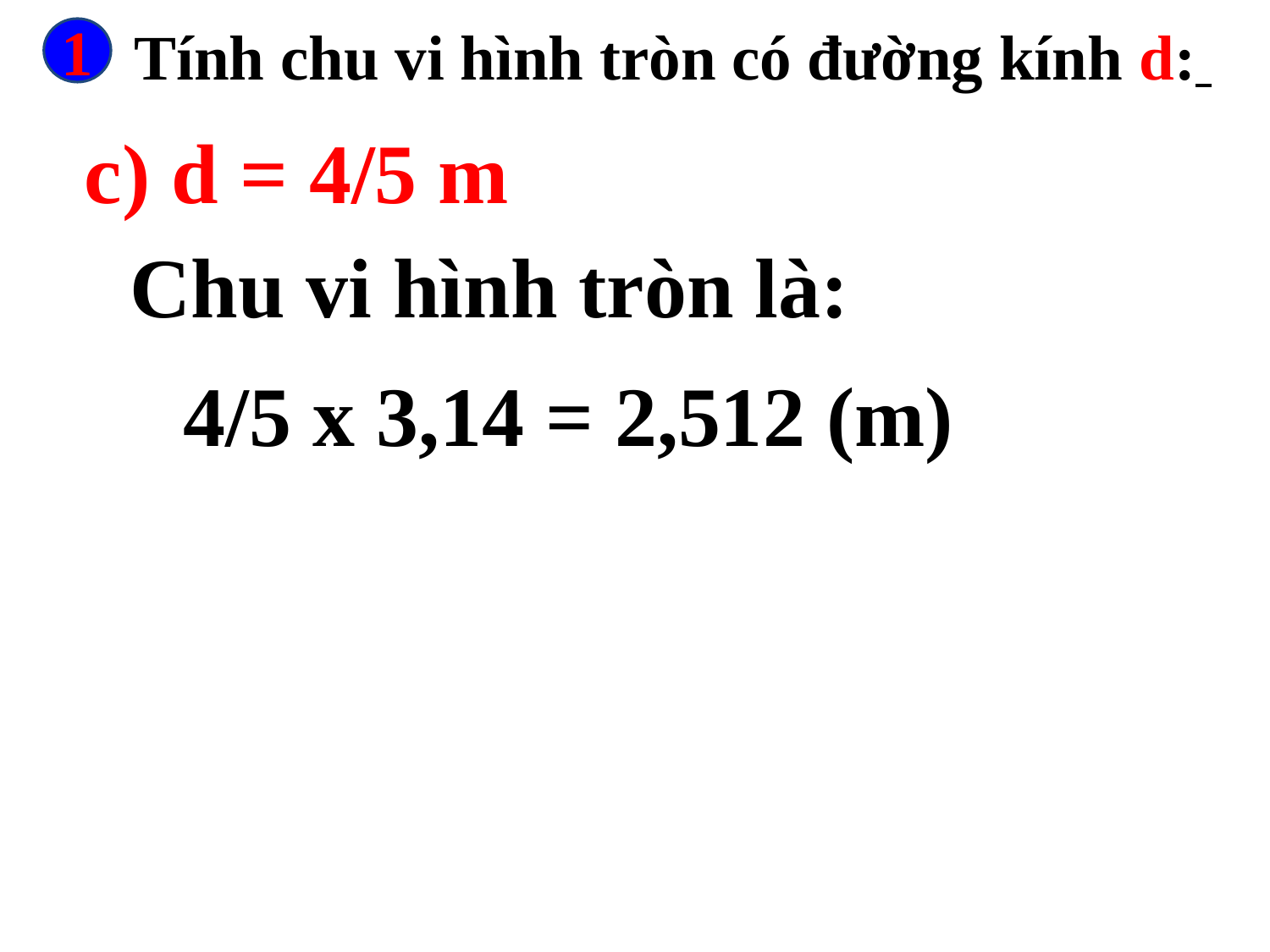

Tính chu vi hình tròn có đường kính d:
1
c) d = 4/5 m
Chu vi hình tròn là:
 4/5 x 3,14 = 2,512 (m)